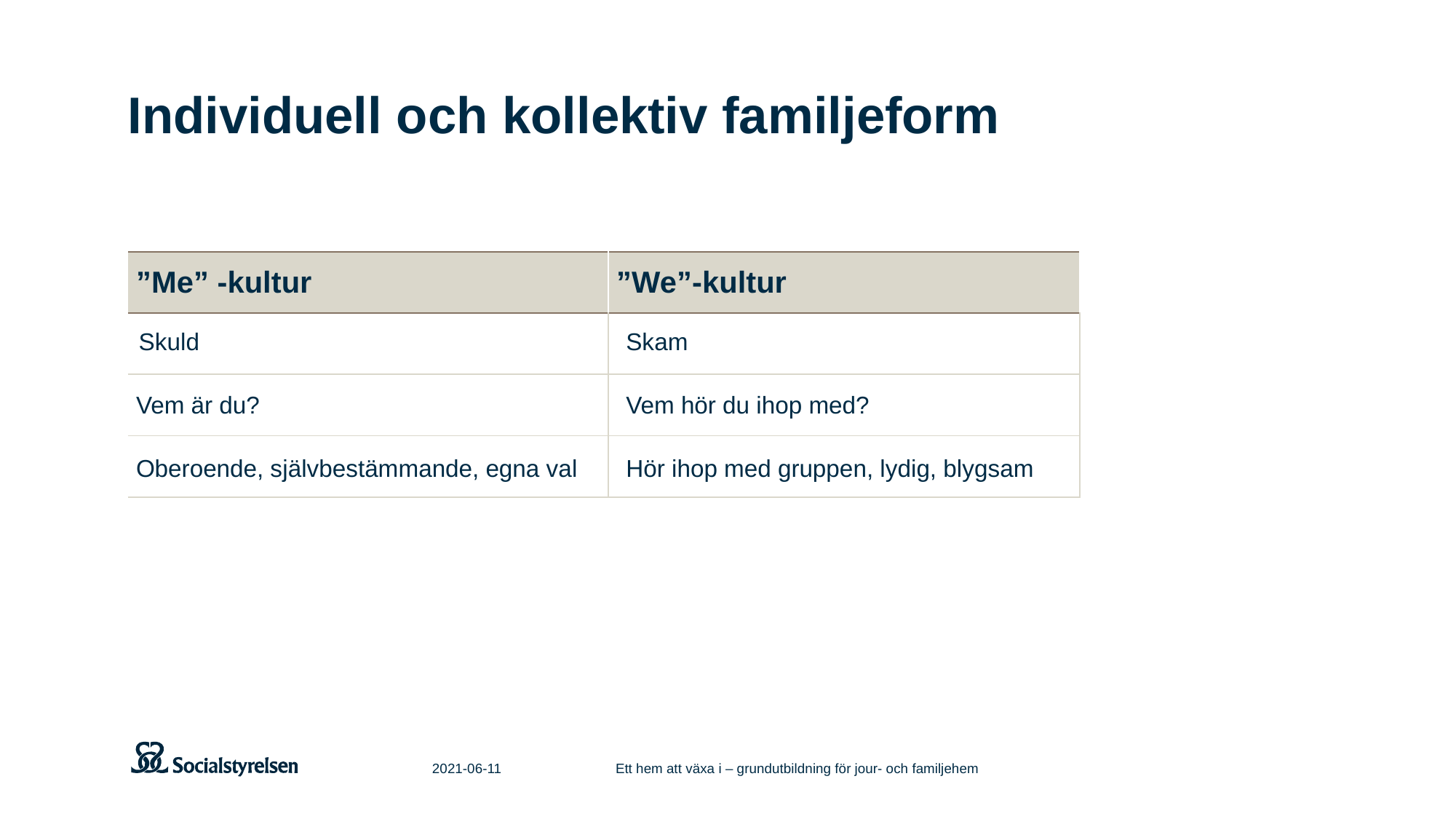

# Individuell och kollektiv familjeform
| ”Me” -kultur | ”We”-kultur |
| --- | --- |
|  |  |
|  |  |
|  |  |
Skuld
Skam
Vem är du?
Vem hör du ihop med?
Oberoende, självbestämmande, egna val
Hör ihop med gruppen, lydig, blygsam
2021-06-11
Ett hem att växa i – grundutbildning för jour- och familjehem